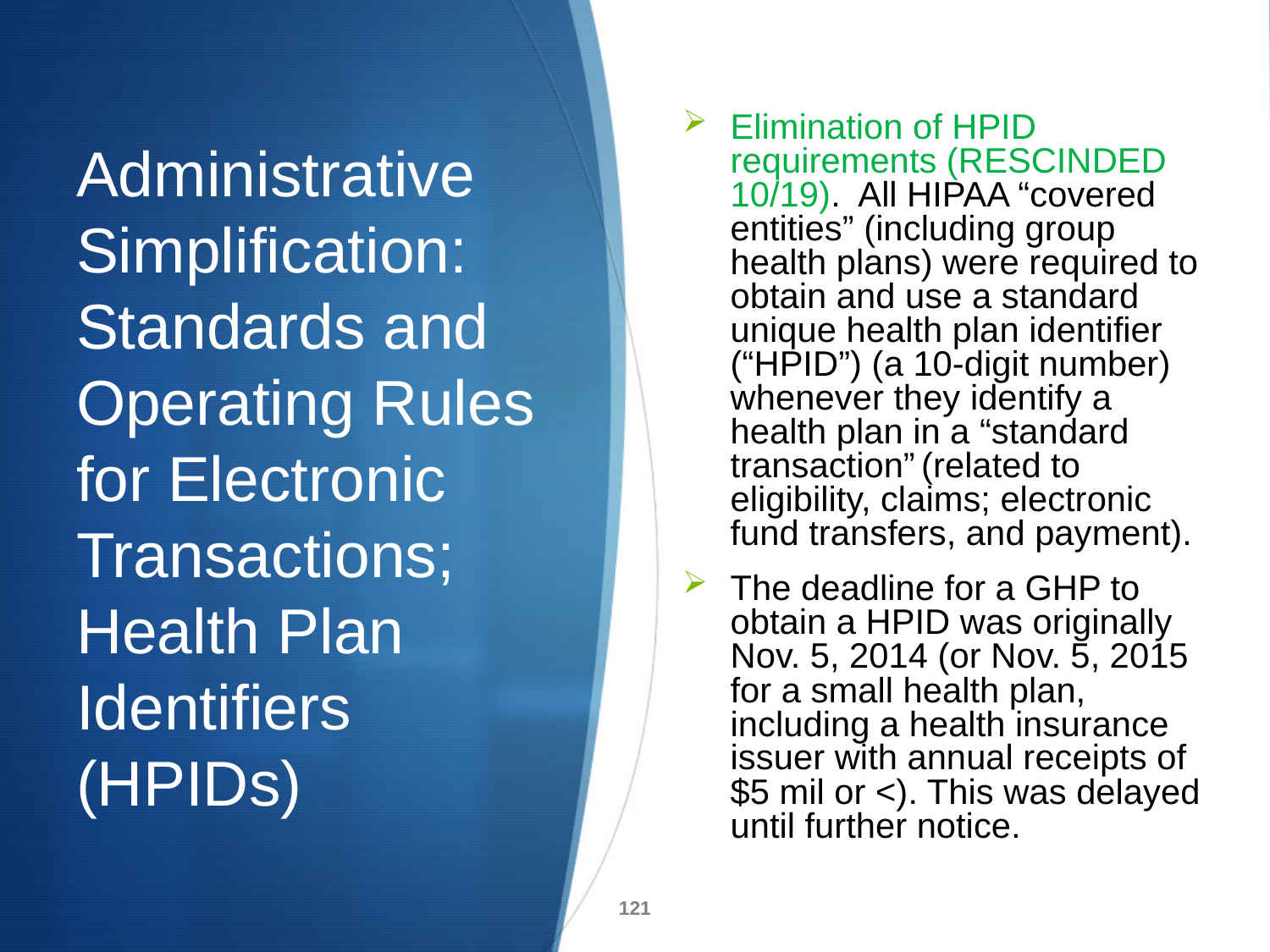

# Administrative Simplification: Standards and Operating Rules for Electronic Transactions; Health Plan Identifiers (HPIDs)
Elimination of HPID requirements (RESCINDED 10/19).  All HIPAA “covered entities” (including group health plans) were required to obtain and use a standard unique health plan identifier (“HPID”) (a 10-digit number) whenever they identify a health plan in a “standard transaction” (related to eligibility, claims; electronic fund transfers, and payment).
The deadline for a GHP to obtain a HPID was originally Nov. 5, 2014 (or Nov. 5, 2015 for a small health plan, including a health insurance issuer with annual receipts of $5 mil or <). This was delayed until further notice.

121